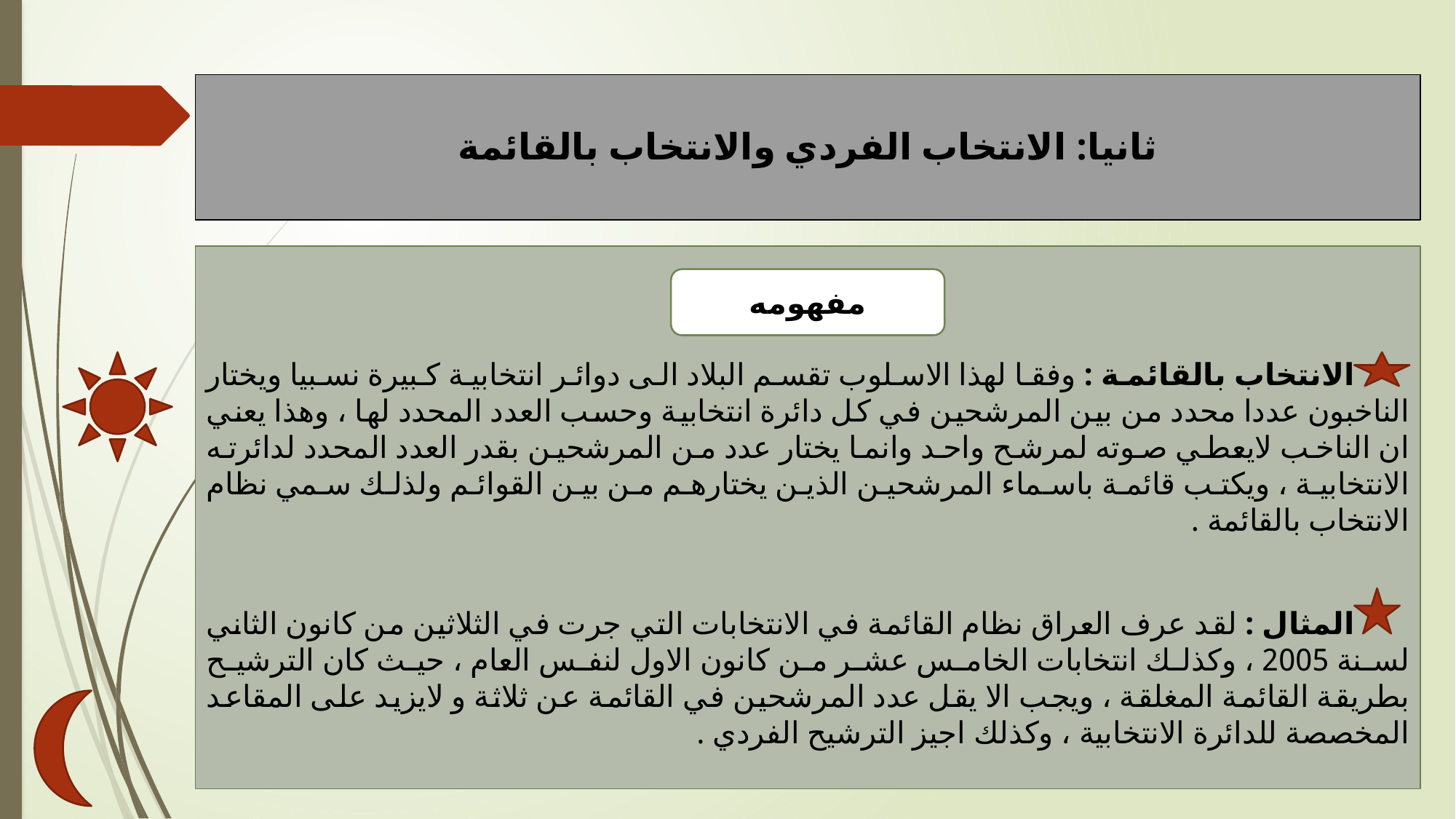

# ثانيا: الانتخاب الفردي والانتخاب بالقائمة

       الانتخاب بالقائمة : وفقا لهذا الاسلوب تقسم البلاد الى دوائر انتخابية كبيرة نسبيا ويختار الناخبون عددا محدد من بين المرشحين في كل دائرة انتخابية وحسب العدد المحدد لها ، وهذا يعني ان الناخب لايعطي صوته لمرشح واحد وانما يختار عدد من المرشحين بقدر العدد المحدد لدائرته الانتخابية ، ويكتب قائمة باسماء المرشحين الذين يختارهم من بين القوائم ولذلك سمي نظام الانتخاب بالقائمة .

       المثال : لقد عرف العراق نظام القائمة في الانتخابات التي جرت في الثلاثين من كانون الثاني لسنة 2005 ، وكذلك انتخابات الخامس عشر من كانون الاول لنفس العام ، حيث كان الترشيح بطريقة القائمة المغلقة ، ويجب الا يقل عدد المرشحين في القائمة عن ثلاثة و لايزيد على المقاعد المخصصة للدائرة الانتخابية ، وكذلك اجيز الترشيح الفردي .
مفهومه